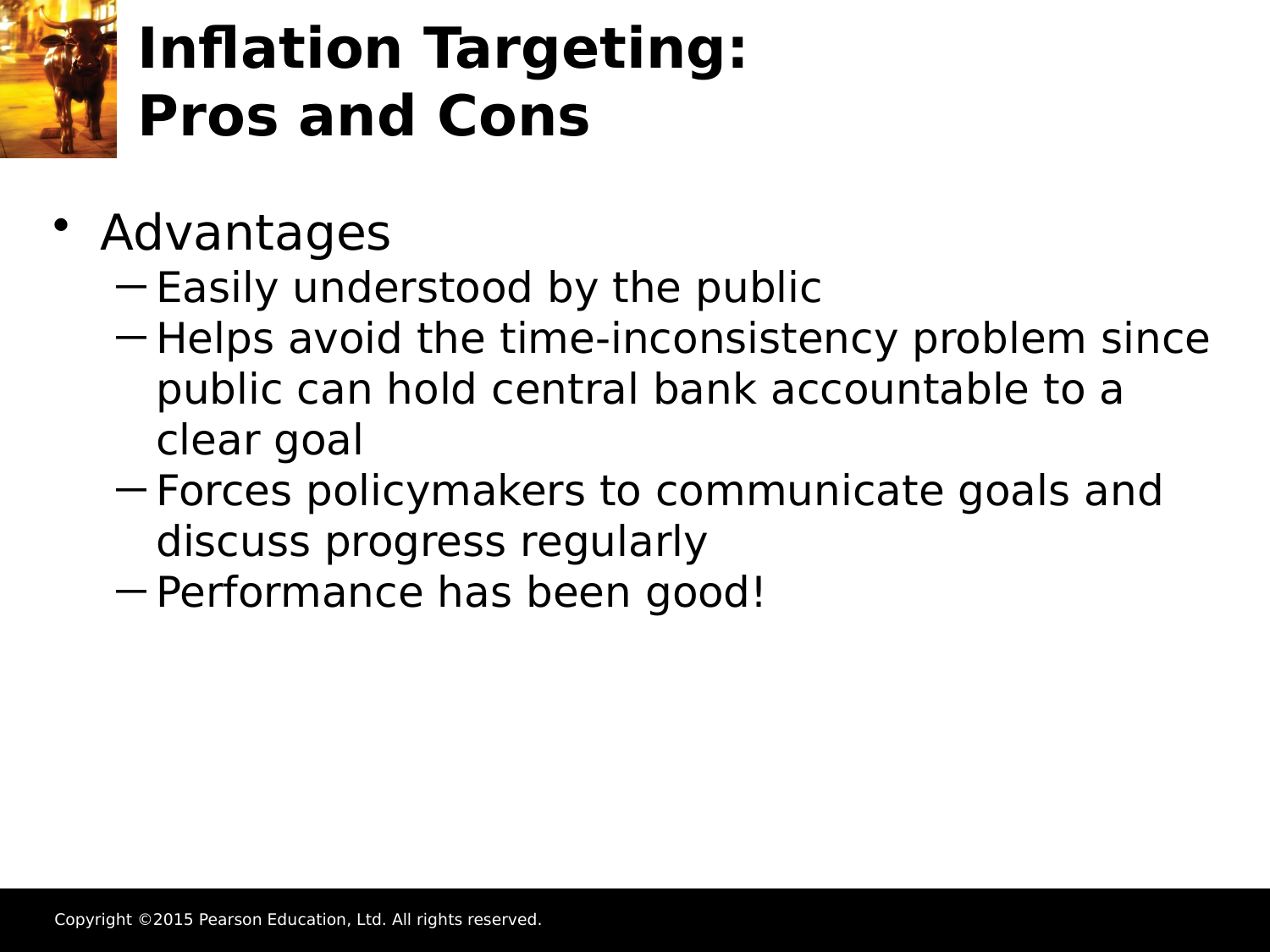

Inflation Targeting:
Pros and Cons
Advantages
Easily understood by the public
Helps avoid the time-inconsistency problem since public can hold central bank accountable to a clear goal
Forces policymakers to communicate goals and discuss progress regularly
Performance has been good!
60